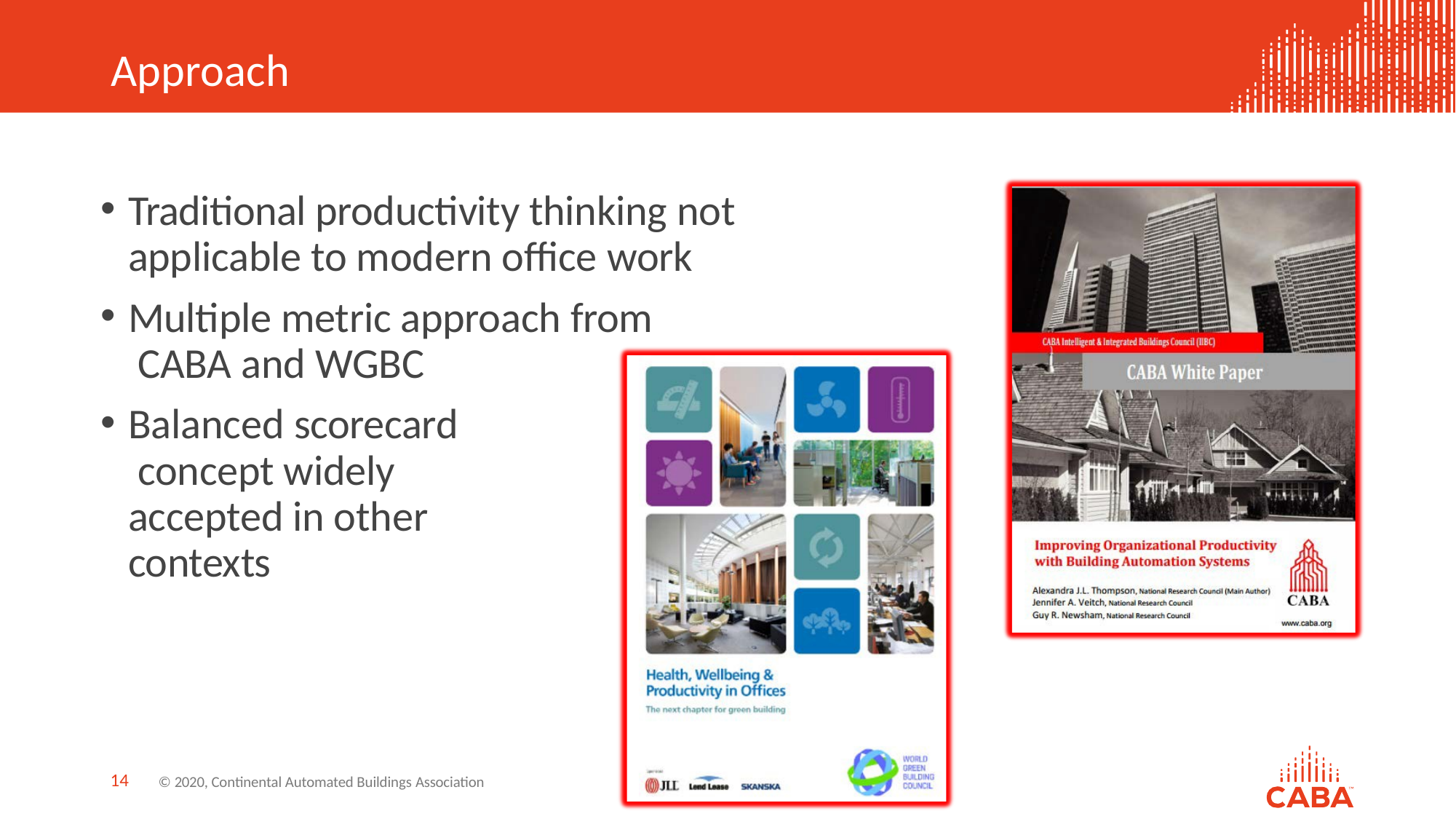

# Approach

Traditional productivity thinking not  applicable to modern office work
Multiple metric approach from  CABA and WGBC
Balanced scorecard  concept widely  accepted in other  contexts

14
© 2020, Continental Automated Buildings Association